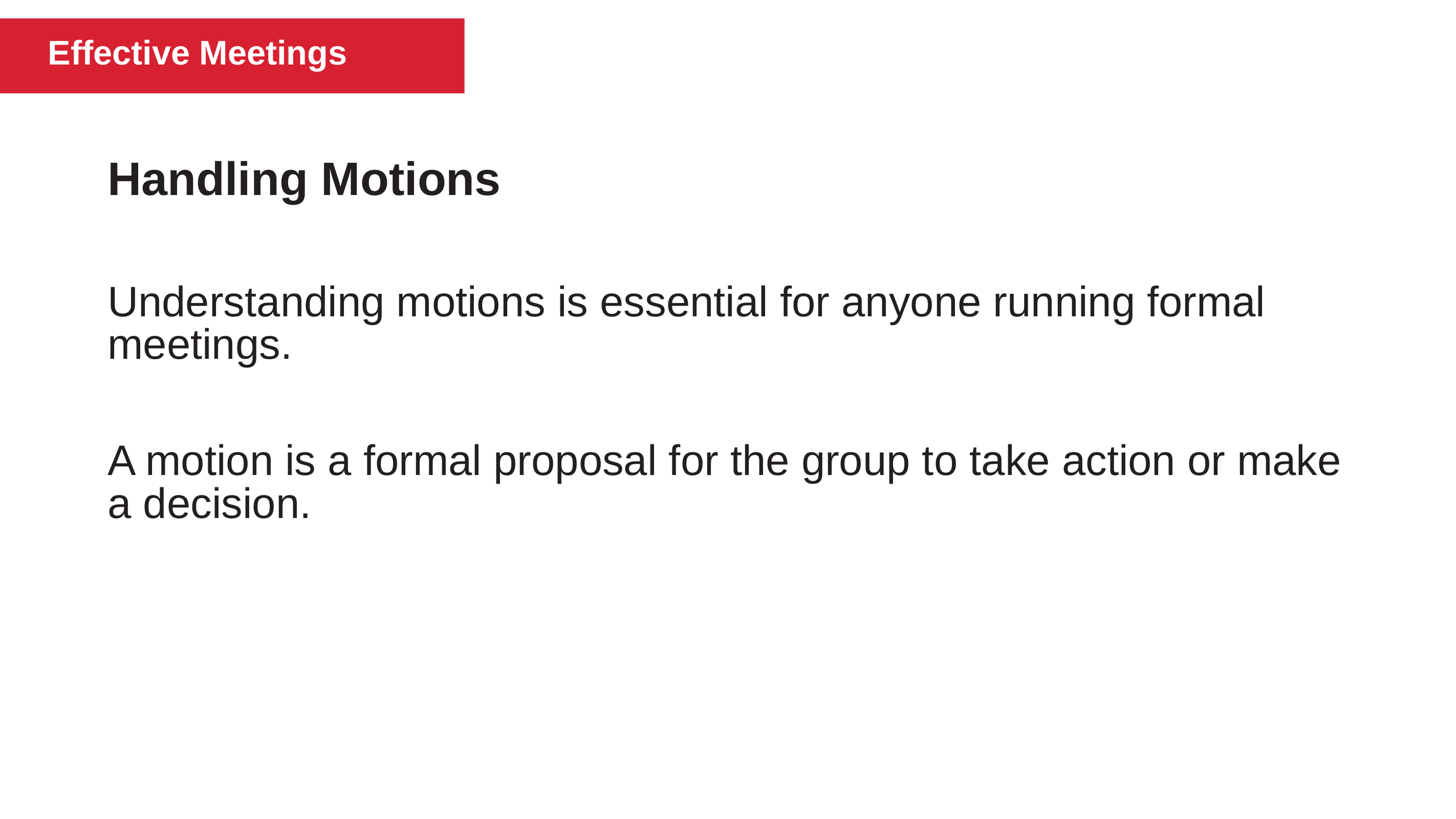

Effective Meetings
Handling Motions

Understanding motions is essential for anyone running formal meetings.

A motion is a formal proposal for the group to take action or make a decision.